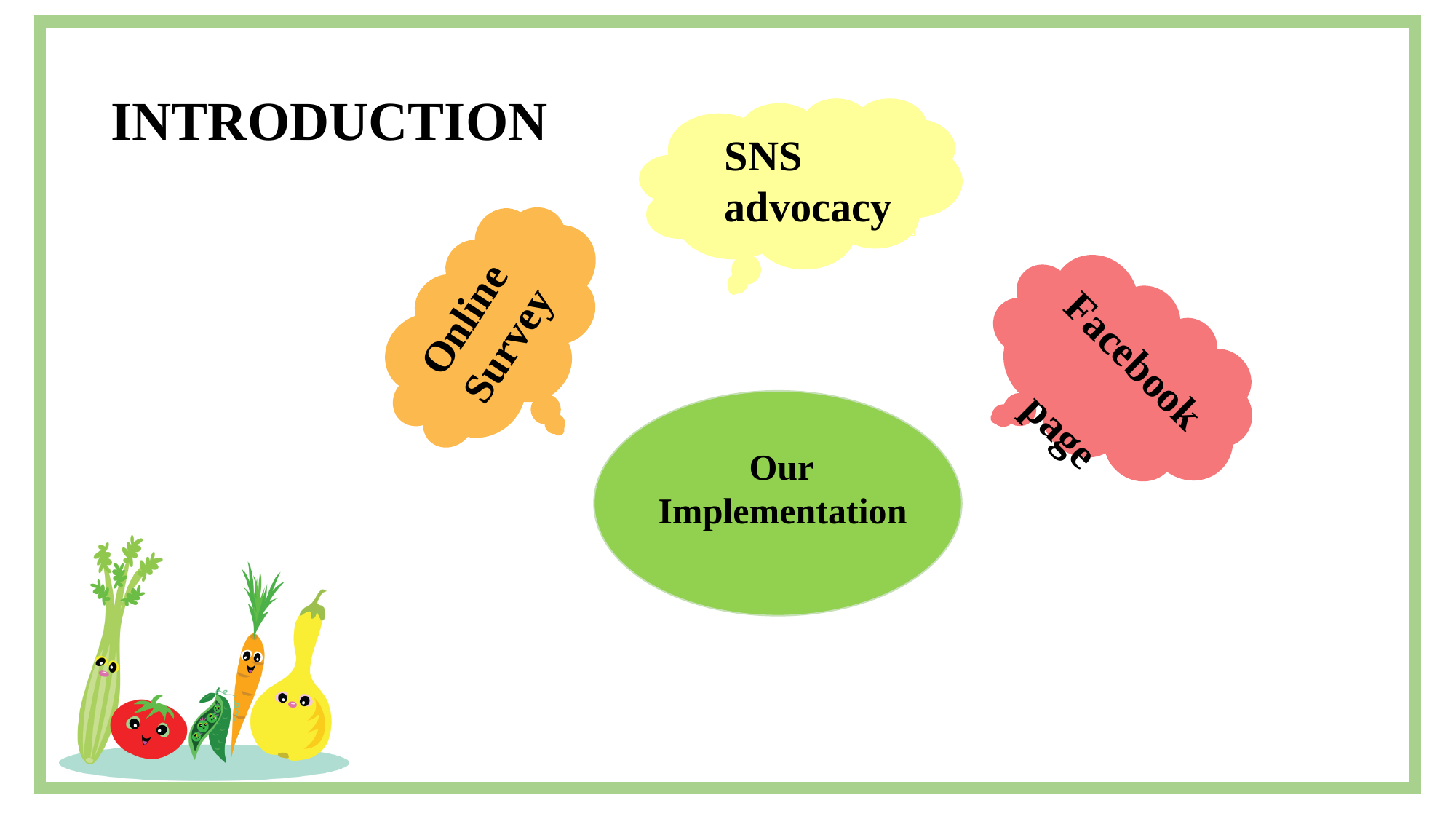

# INTRODUCTION

SNS advocacy

Online
Survey

Facebook
    page

          Our Implementation